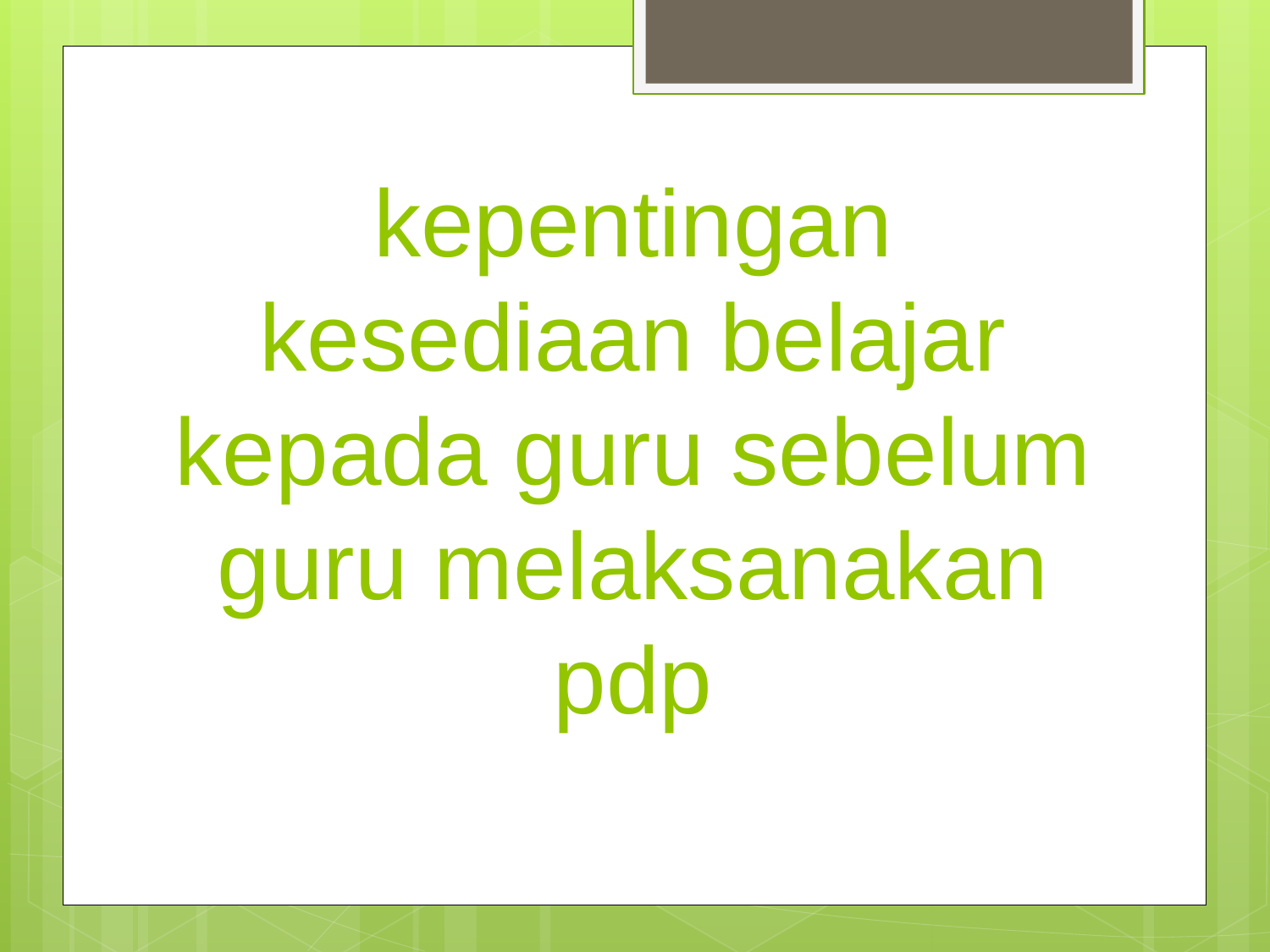

# kepentingan kesediaan belajar kepada guru sebelum guru melaksanakan pdp